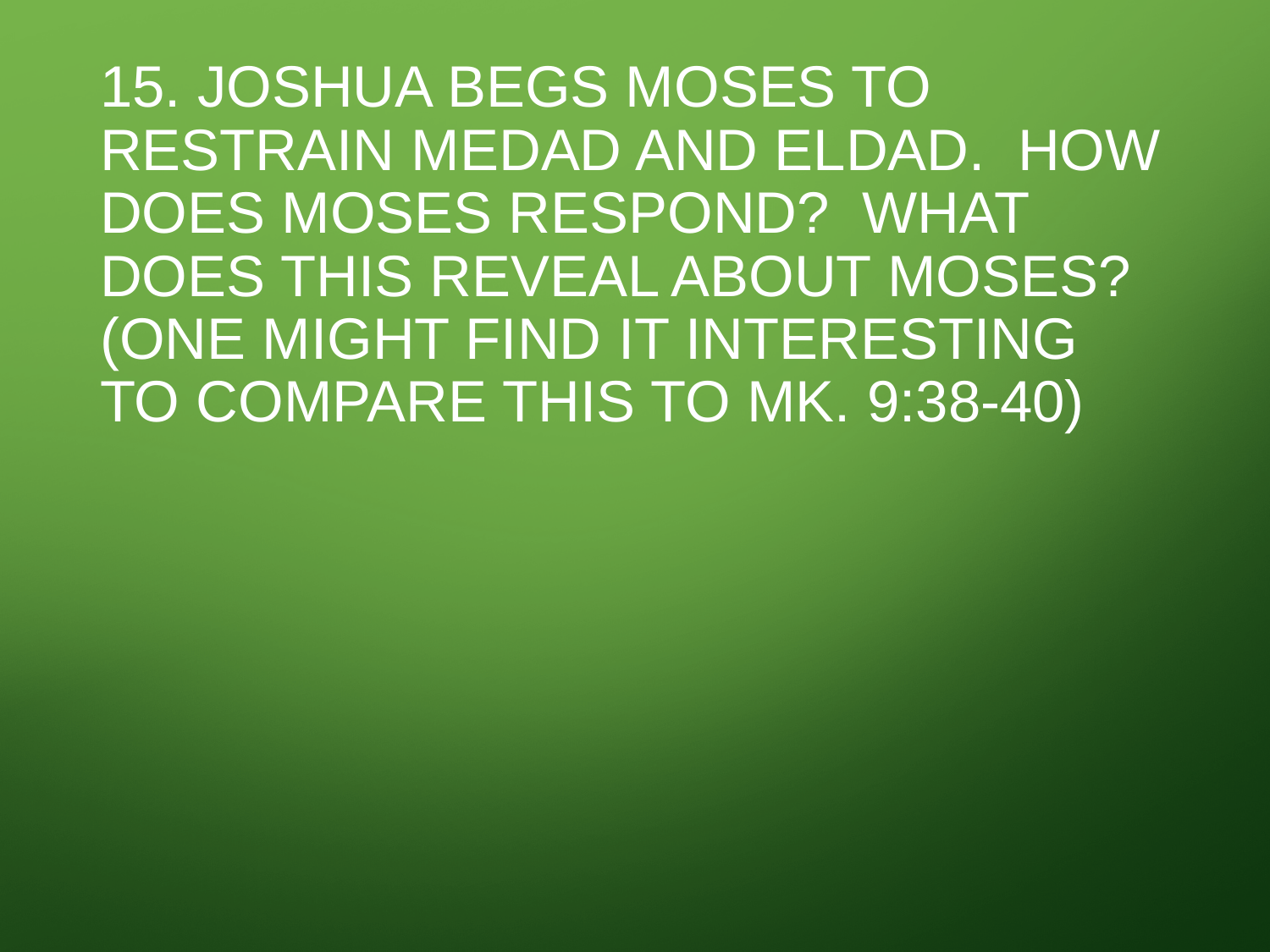

# 15. Joshua begs Moses to restrain Medad and Eldad.  How does Moses respond?  What does this reveal about Moses?  (One might find it interesting to compare this to Mk. 9:38-40)